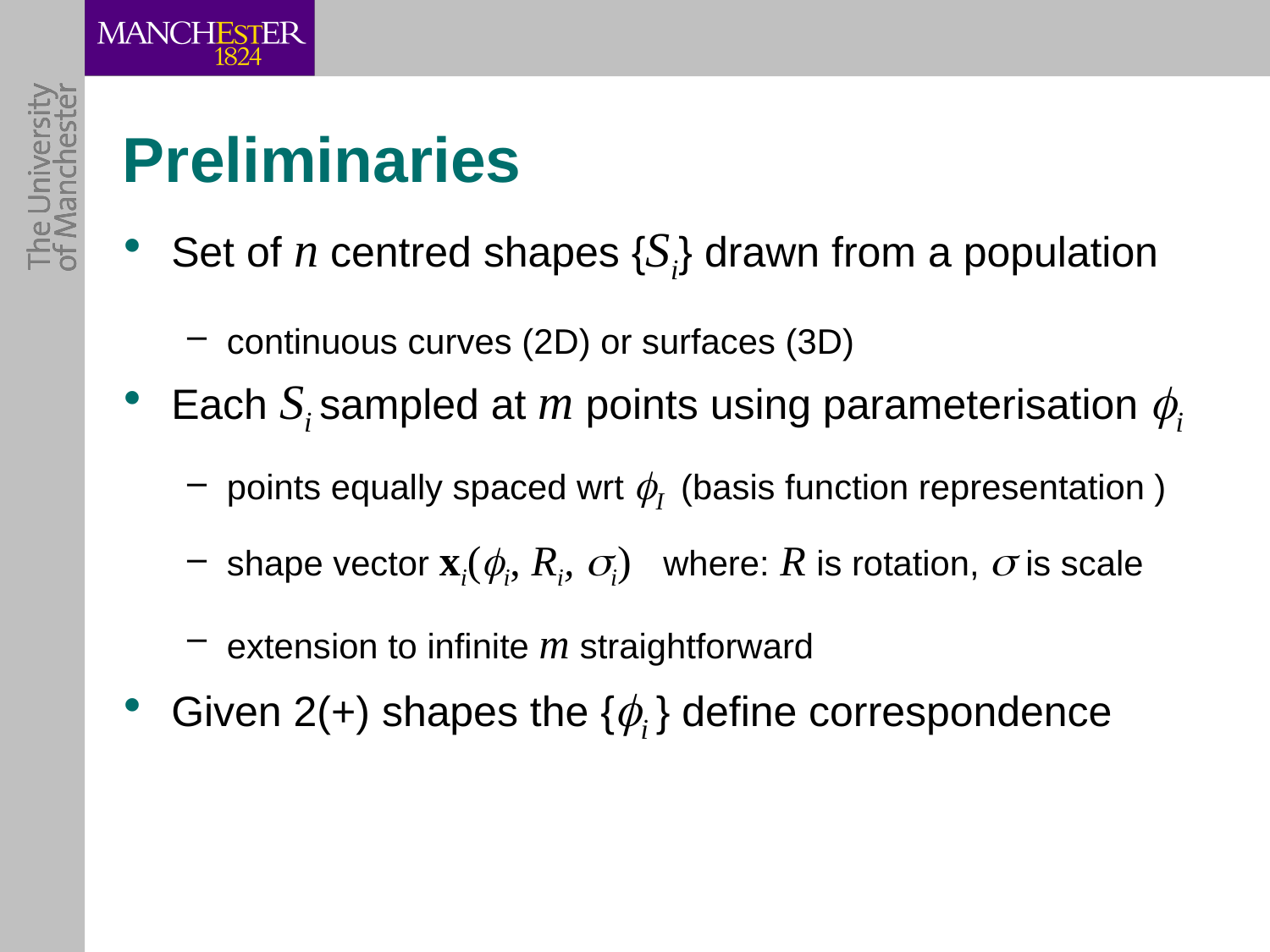

# Preliminaries
Set of n centred shapes {Si} drawn from a population
continuous curves (2D) or surfaces (3D)
Each Si sampled at m points using parameterisation φi
points equally spaced wrt φI  (basis function representation )
shape vector xi(φi, Ri, σi)   where: R is rotation, σ is scale
extension to infinite m straightforward
Given 2(+) shapes the {φi } define correspondence